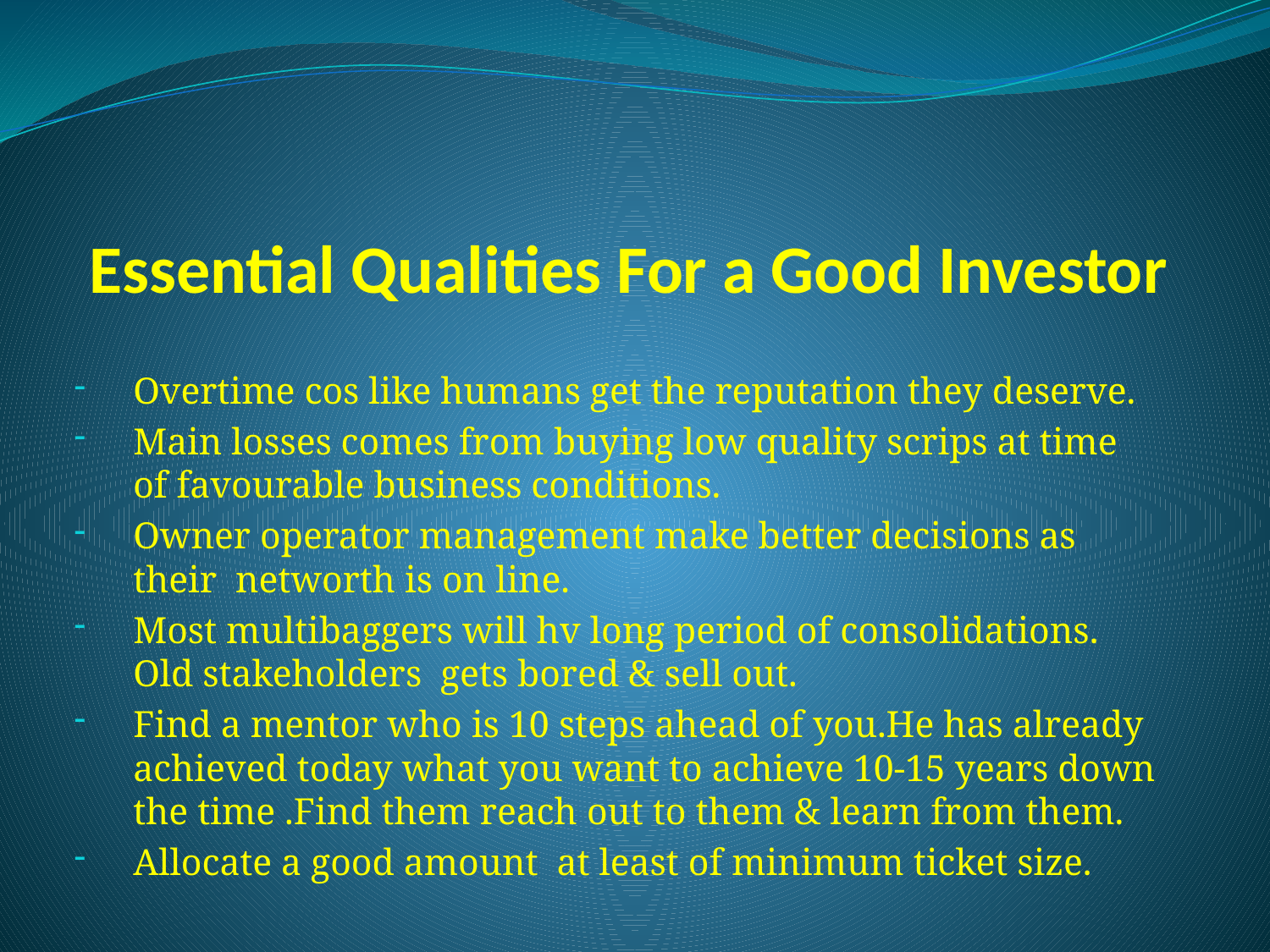

# Essential Qualities For a Good Investor
Overtime cos like humans get the reputation they deserve.
Main losses comes from buying low quality scrips at time of favourable business conditions.
Owner operator management make better decisions as their  networth is on line.
Most multibaggers will hv long period of consolidations. Old stakeholders  gets bored & sell out.
Find a mentor who is 10 steps ahead of you.He has already achieved today what you want to achieve 10-15 years down the time .Find them reach out to them & learn from them.
Allocate a good amount  at least of minimum ticket size.